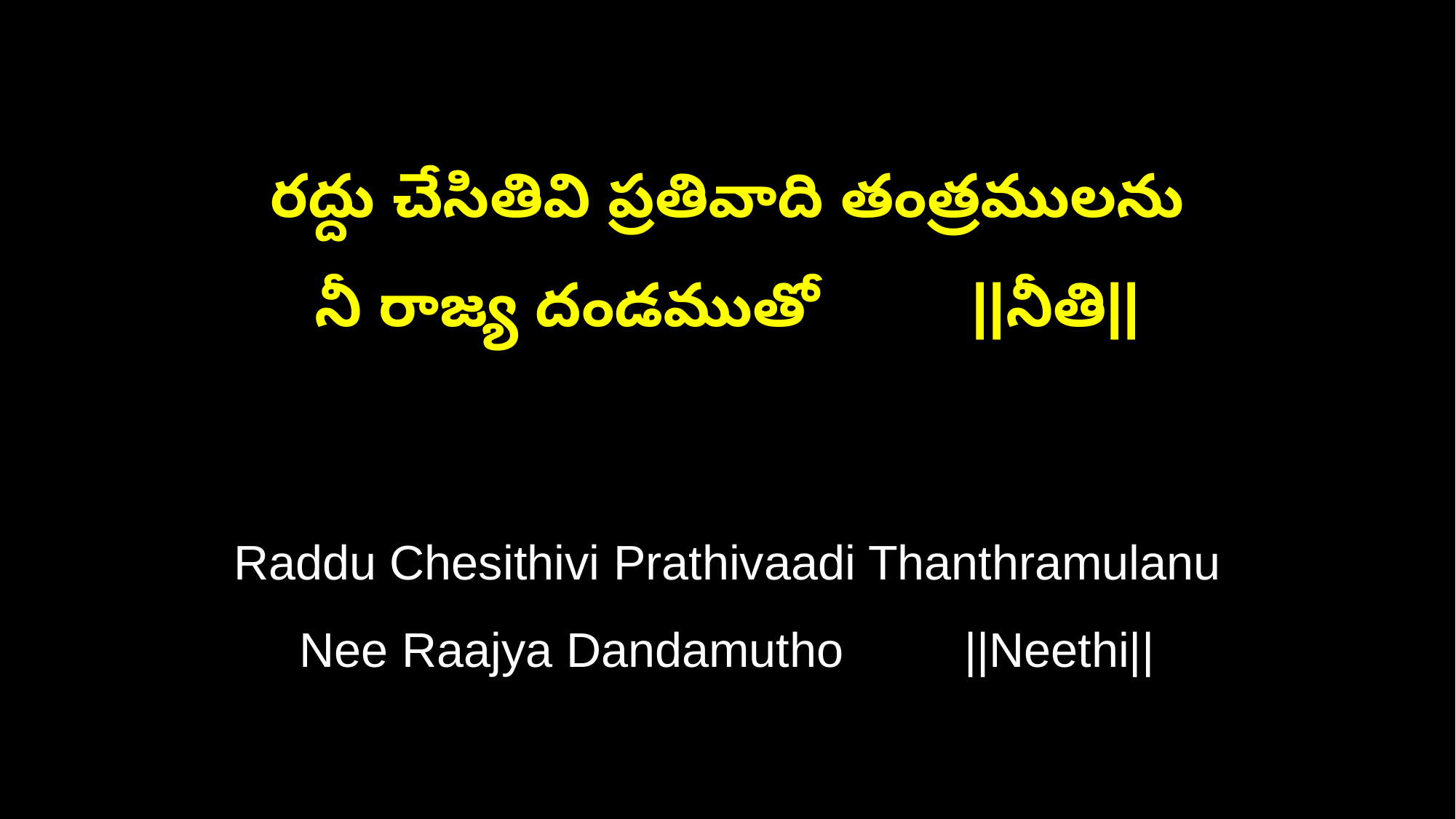

రద్దు చేసితివి ప్రతివాది తంత్రములను
నీ రాజ్య దండముతో         ||నీతి||
Raddu Chesithivi Prathivaadi Thanthramulanu
Nee Raajya Dandamutho         ||Neethi||